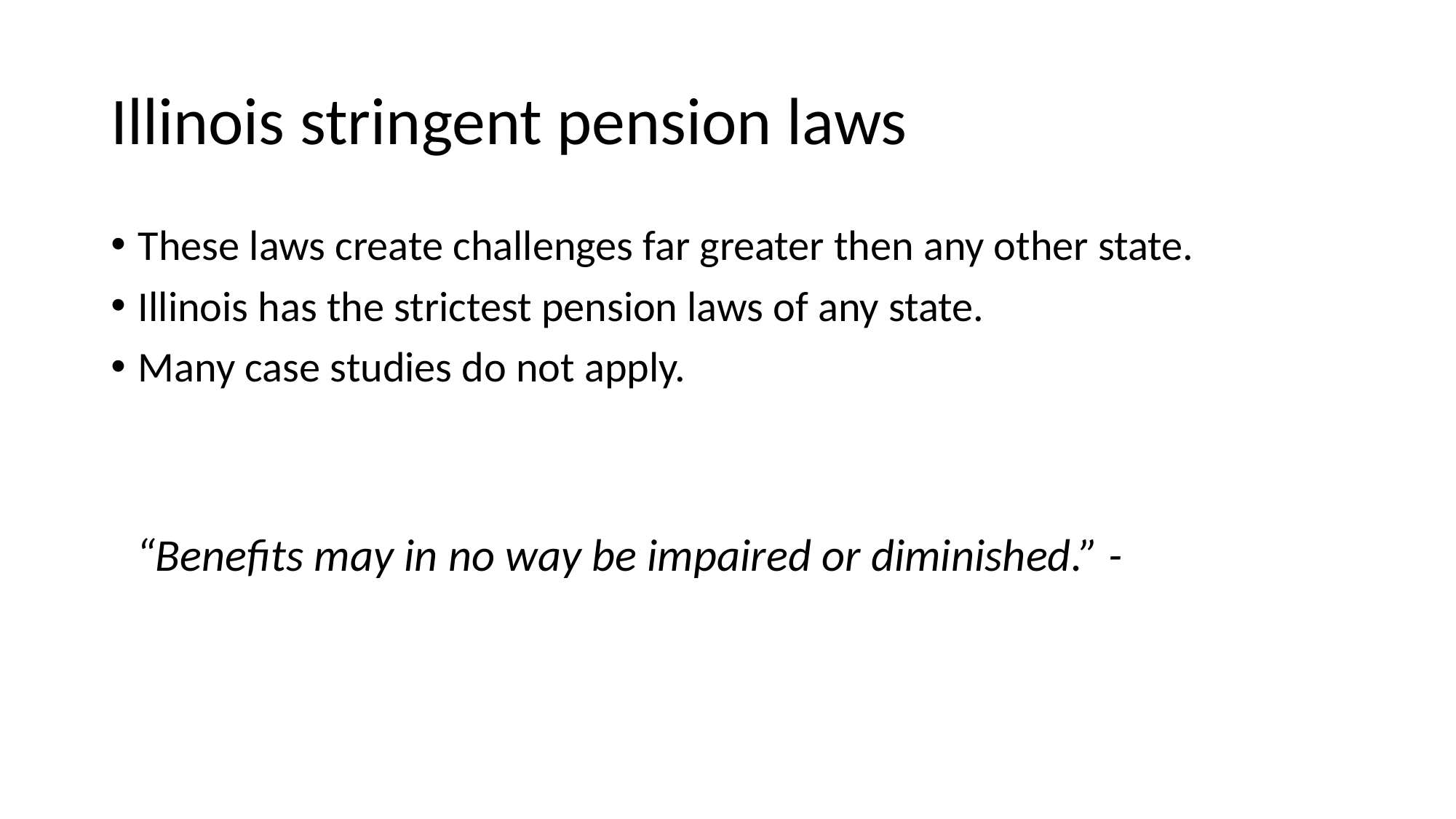

# Illinois stringent pension laws
These laws create challenges far greater then any other state.
Illinois has the strictest pension laws of any state.
Many case studies do not apply.
“Benefits may in no way be impaired or diminished.” -